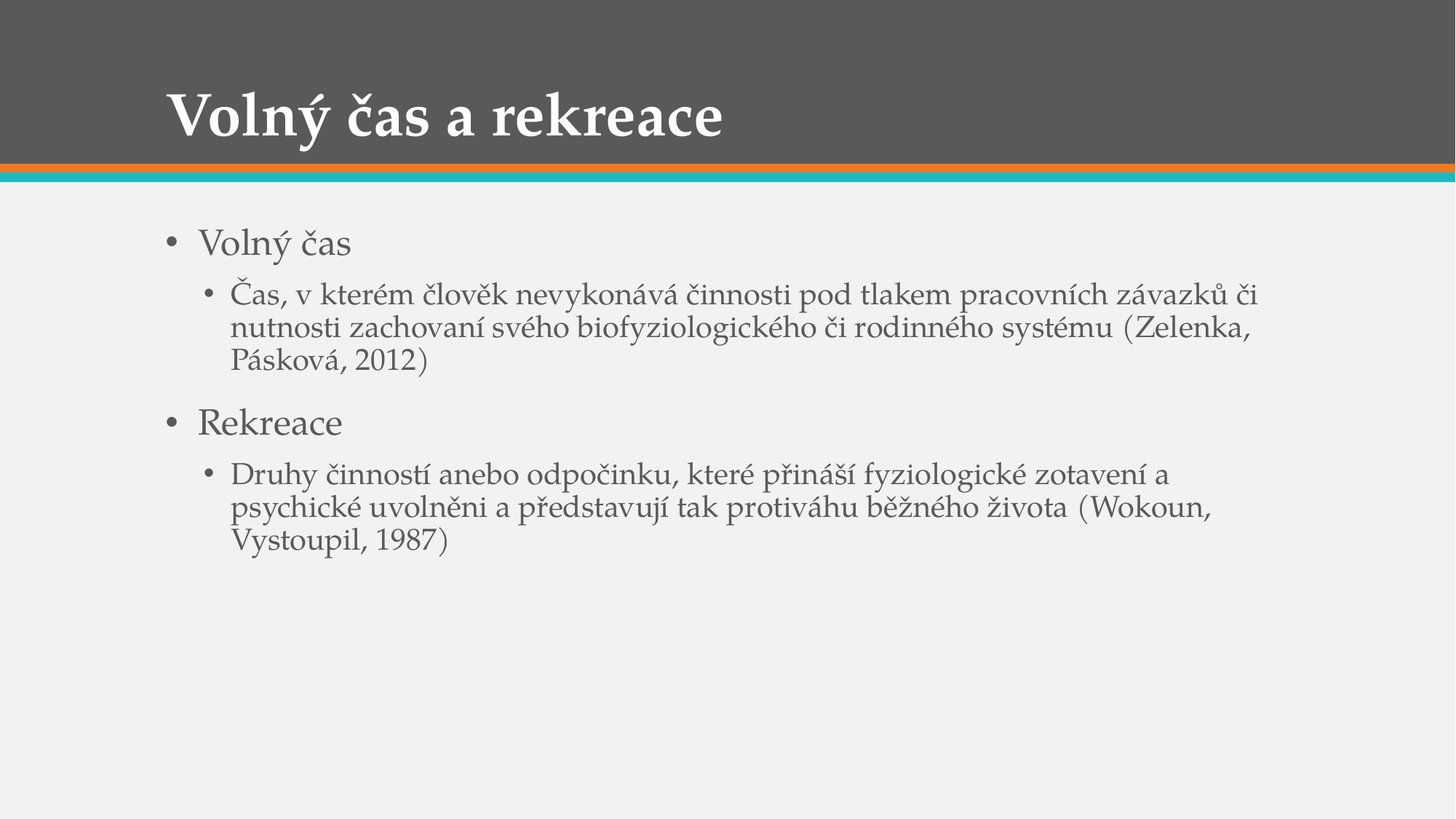

# Volný čas a rekreace
Volný čas
Čas, v kterém člověk nevykonává činnosti pod tlakem pracovních závazků či nutnosti zachovaní svého biofyziologického či rodinného systému (Zelenka, Pásková, 2012)
Rekreace
Druhy činností anebo odpočinku, které přináší fyziologické zotavení a psychické uvolněni a představují tak protiváhu běžného života (Wokoun, Vystoupil, 1987)